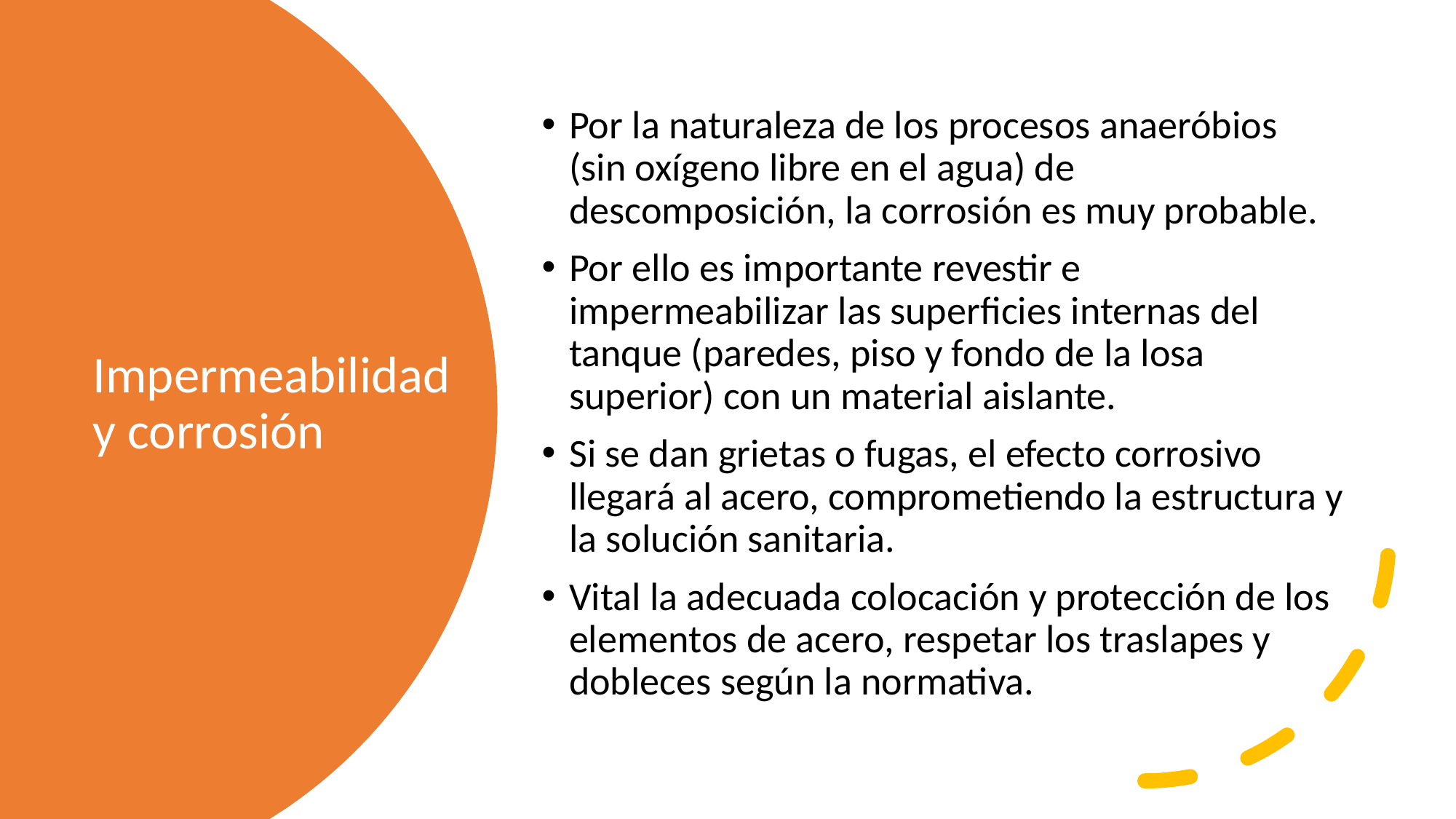

Por la naturaleza de los procesos anaeróbios (sin oxígeno libre en el agua) de descomposición, la corrosión es muy probable.
Por ello es importante revestir e impermeabilizar las superficies internas del tanque (paredes, piso y fondo de la losa superior) con un material aislante.
Si se dan grietas o fugas, el efecto corrosivo llegará al acero, comprometiendo la estructura y la solución sanitaria.
Vital la adecuada colocación y protección de los elementos de acero, respetar los traslapes y dobleces según la normativa.
# Impermeabilidad y corrosión